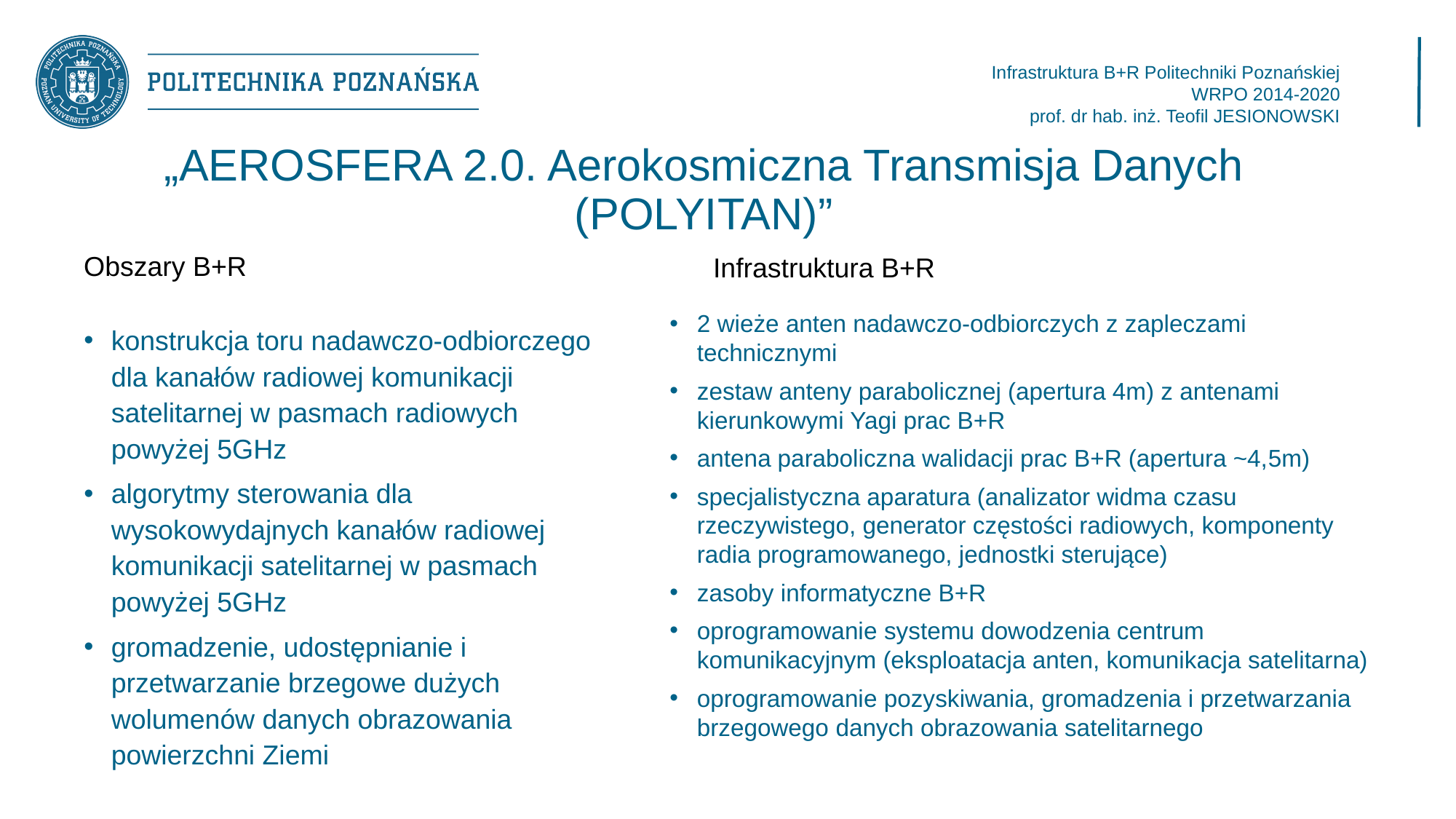

# „AEROSFERA 2.0. Aerokosmiczna Transmisja Danych (POLYITAN)”
Obszary B+R
Infrastruktura B+R
2 wieże anten nadawczo-odbiorczych z zapleczami technicznymi
zestaw anteny parabolicznej (apertura 4m) z antenami kierunkowymi Yagi prac B+R
antena paraboliczna walidacji prac B+R (apertura ~4,5m)
specjalistyczna aparatura (analizator widma czasu rzeczywistego, generator częstości radiowych, komponenty radia programowanego, jednostki sterujące)
zasoby informatyczne B+R
oprogramowanie systemu dowodzenia centrum komunikacyjnym (eksploatacja anten, komunikacja satelitarna)
oprogramowanie pozyskiwania, gromadzenia i przetwarzania brzegowego danych obrazowania satelitarnego

konstrukcja toru nadawczo-odbiorczego dla kanałów radiowej komunikacji satelitarnej w pasmach radiowych powyżej 5GHz
algorytmy sterowania dla wysokowydajnych kanałów radiowej komunikacji satelitarnej w pasmach powyżej 5GHz
gromadzenie, udostępnianie i przetwarzanie brzegowe dużych wolumenów danych obrazowania powierzchni Ziemi